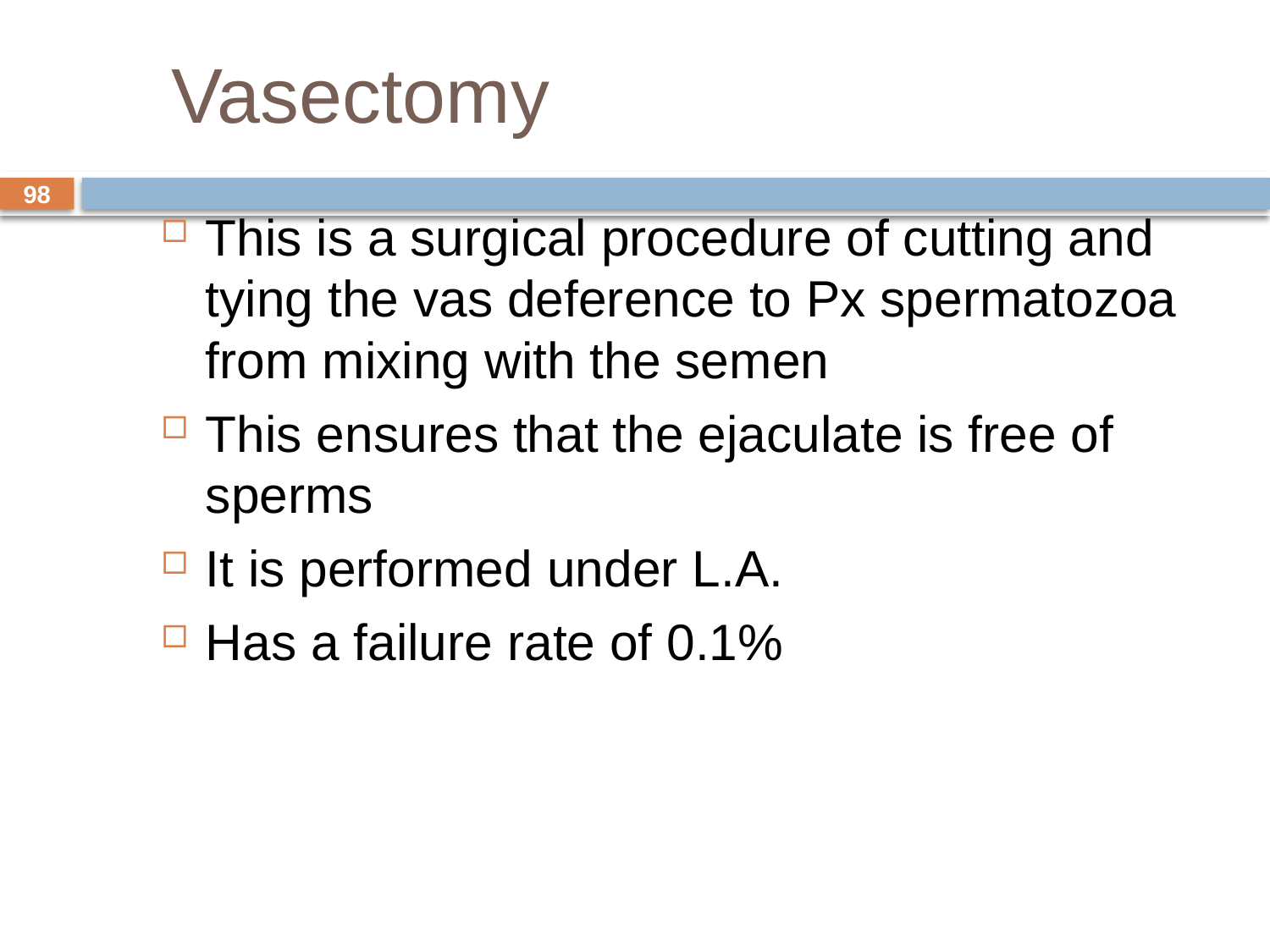

# Vasectomy
98
This is a surgical procedure of cutting and tying the vas deference to Px spermatozoa from mixing with the semen
This ensures that the ejaculate is free of sperms
It is performed under L.A.
Has a failure rate of 0.1%

sept 2013 class
8 October, 2014